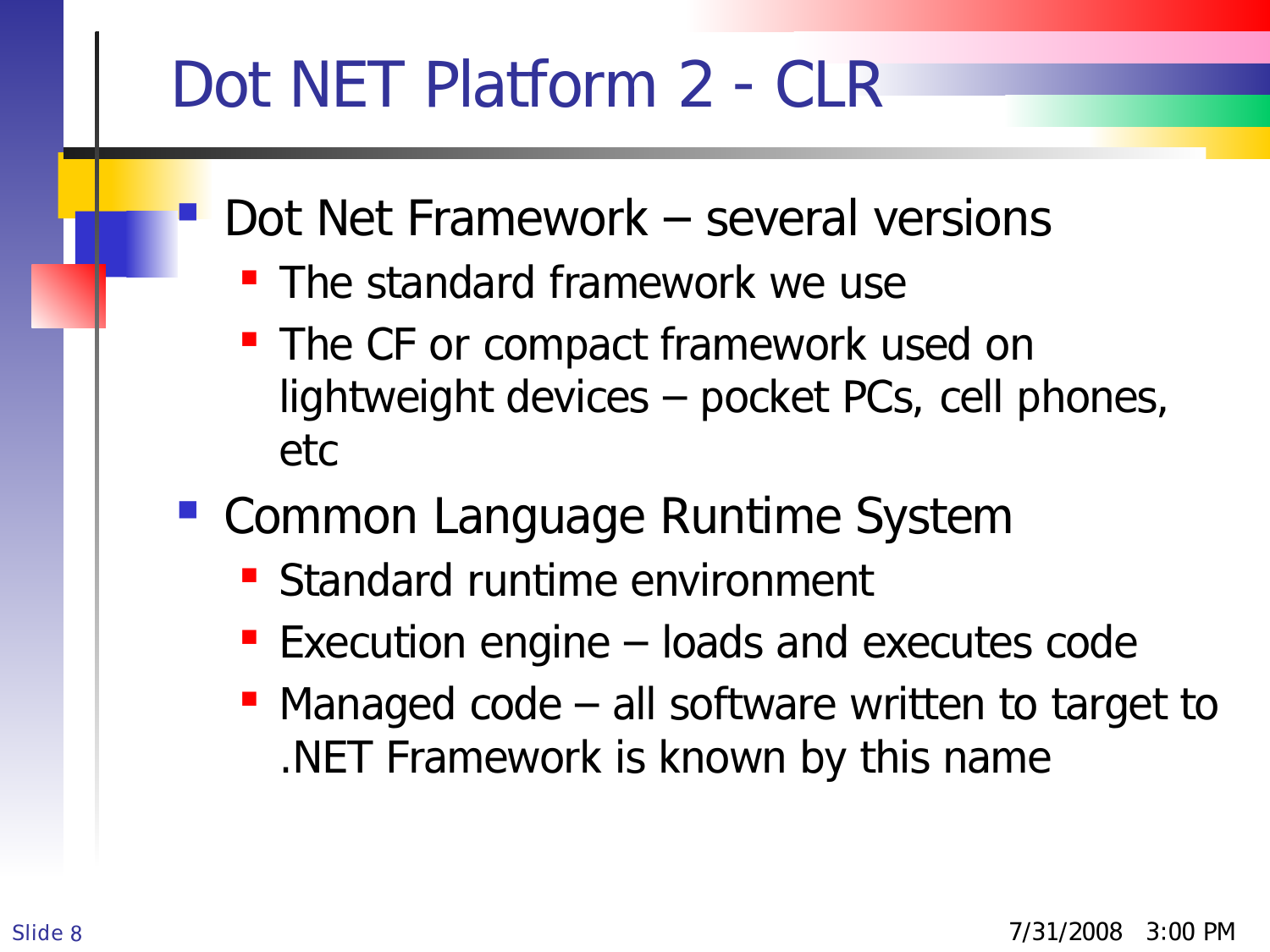

# Dot NET Platform 2 - CLR
Dot Net Framework – several versions
The standard framework we use
The CF or compact framework used on lightweight devices – pocket PCs, cell phones, etc
Common Language Runtime System
Standard runtime environment
Execution engine – loads and executes code
Managed code – all software written to target to .NET Framework is known by this name

7/31/2008   3:00 PM